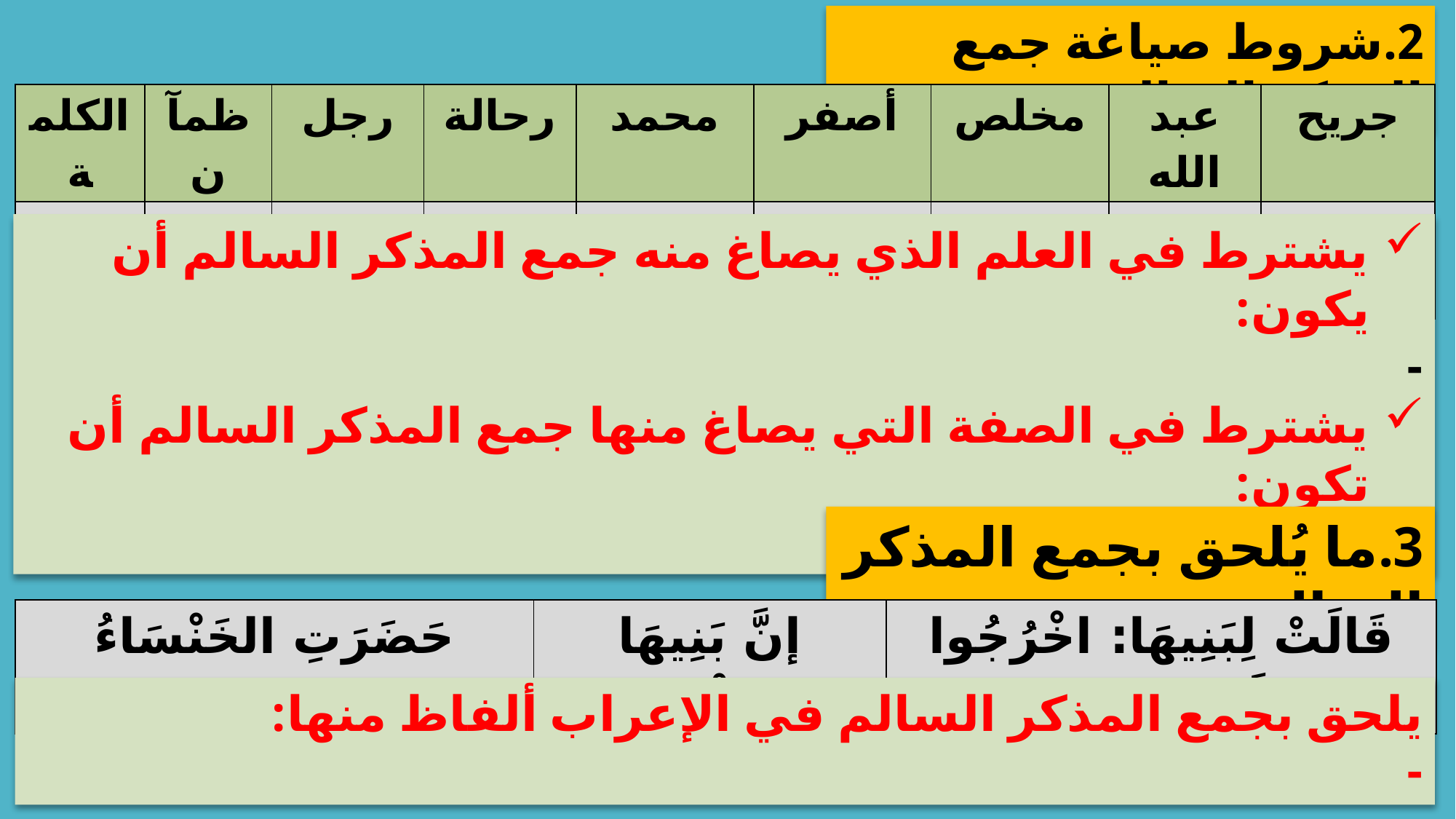

2.	شروط صياغة جمع المذكر السالم:
| الكلمة | ظمآن | رجل | رحالة | محمد | أصفر | مخلص | عبد الله | جريح |
| --- | --- | --- | --- | --- | --- | --- | --- | --- |
| الجمع |  |  |  |  |  |  |  |  |
يشترط في العلم الذي يصاغ منه جمع المذكر السالم أن يكون:
-
يشترط في الصفة التي يصاغ منها جمع المذكر السالم أن تكون:
-
3.	ما يُلحق بجمع المذكر السالم:
| حَضَرَتِ الخَنْسَاءُ وبَنُوهَا الحَرْبَ | إنَّ بَنِيهَا اسْتُشْهِدُوا | قَالَتْ لِبَنِيهَا: اخْرُجُوا إلَى الجِهَادِ |
| --- | --- | --- |
يلحق بجمع المذكر السالم في الإعراب ألفاظ منها:
-